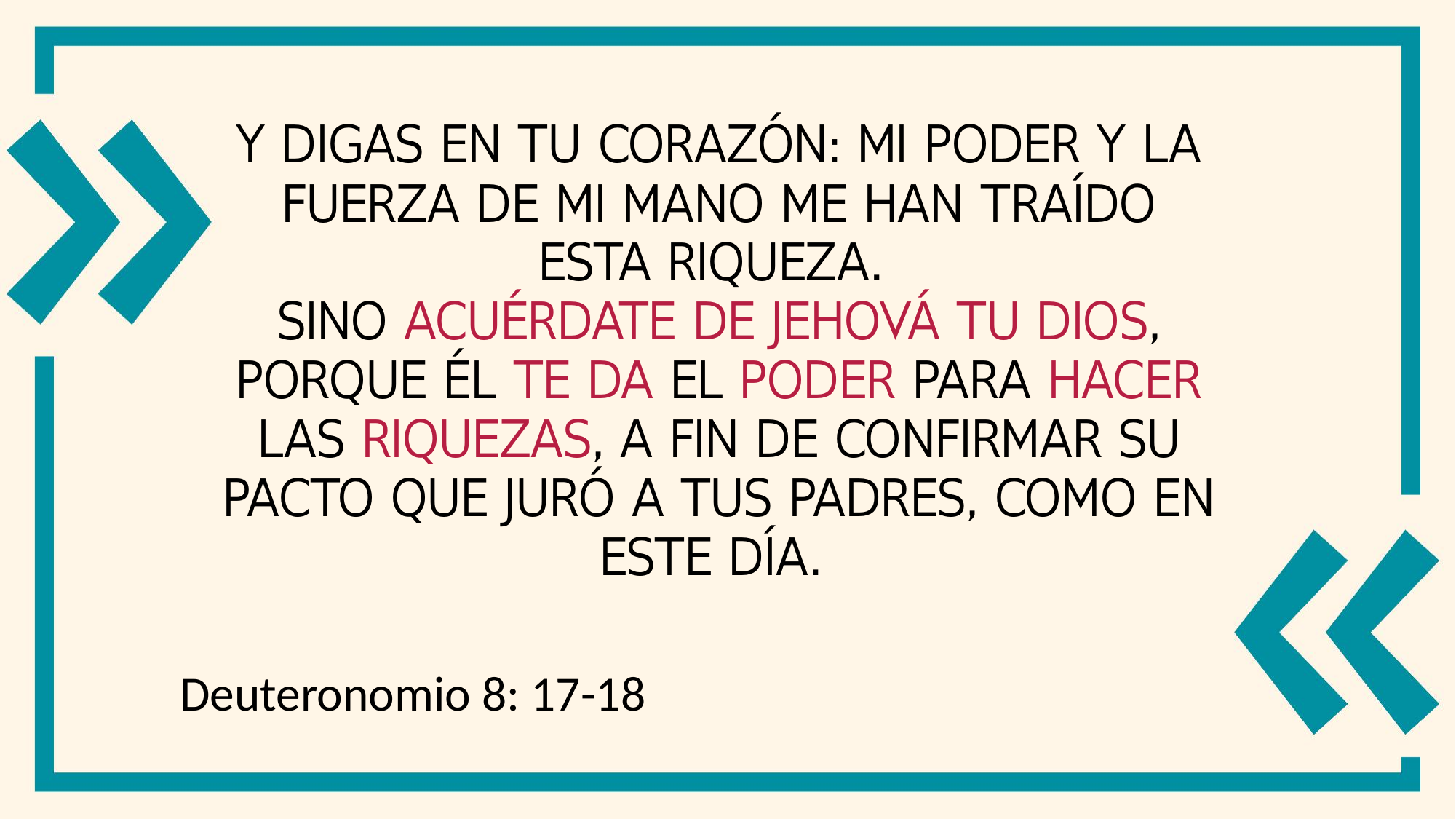

# y digas en tu corazón: Mi poder y la fuerza de mi mano me han traído esta riqueza. Sino acuérdate de Jehová tu Dios, porque él te da el poder para hacer las riquezas, a fin de confirmar su pacto que juró a tus padres, como en este día.
Deuteronomio 8: 17-18